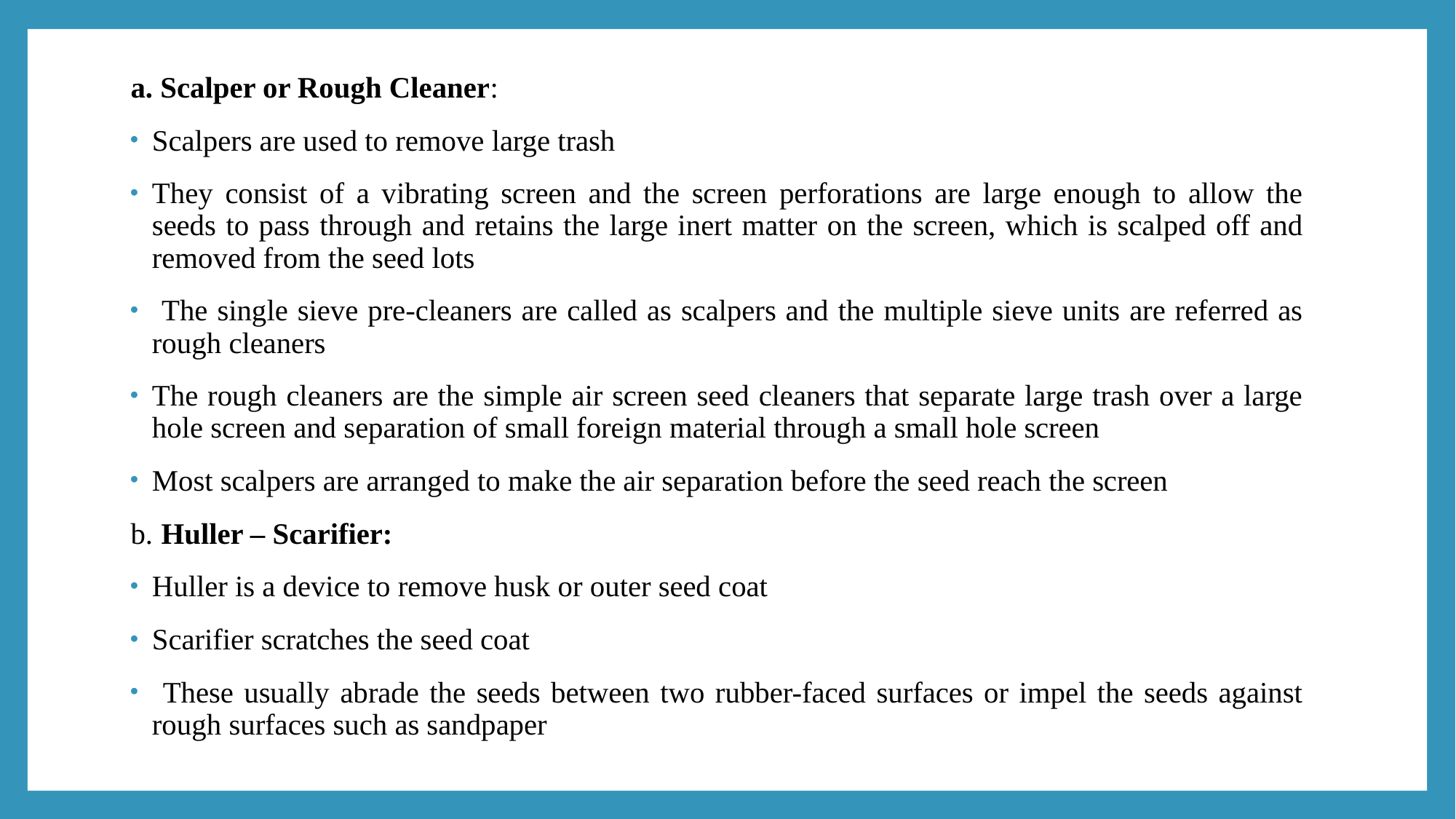

a. Scalper or Rough Cleaner:
Scalpers are used to remove large trash
They consist of a vibrating screen and the screen perforations are large enough to allow the seeds to pass through and retains the large inert matter on the screen, which is scalped off and removed from the seed lots
 The single sieve pre-cleaners are called as scalpers and the multiple sieve units are referred as rough cleaners
The rough cleaners are the simple air screen seed cleaners that separate large trash over a large hole screen and separation of small foreign material through a small hole screen
Most scalpers are arranged to make the air separation before the seed reach the screen
b. Huller – Scarifier:
Huller is a device to remove husk or outer seed coat
Scarifier scratches the seed coat
 These usually abrade the seeds between two rubber-faced surfaces or impel the seeds against rough surfaces such as sandpaper